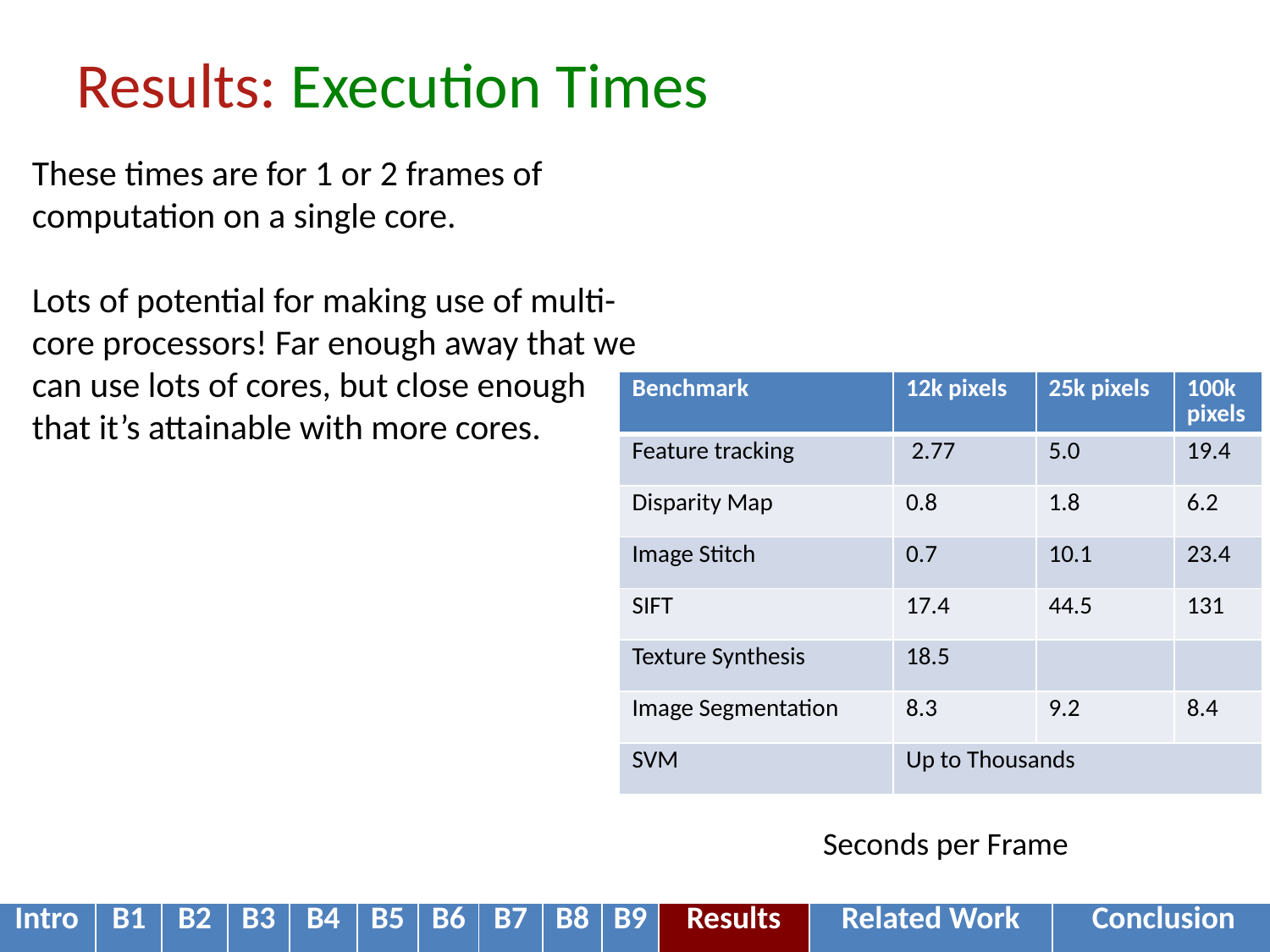

# Results: Execution Times
These times are for 1 or 2 frames of computation on a single core.

Lots of potential for making use of multi-core processors! Far enough away that we can use lots of cores, but close enough that it’s attainable with more cores.
| Benchmark | 12k pixels | 25k pixels | 100k pixels |
| --- | --- | --- | --- |
| Feature tracking | 2.77 | 5.0 | 19.4 |
| Disparity Map | 0.8 | 1.8 | 6.2 |
| Image Stitch | 0.7 | 10.1 | 23.4 |
| SIFT | 17.4 | 44.5 | 131 |
| Texture Synthesis | 18.5 |  |  |
| Image Segmentation | 8.3 | 9.2 | 8.4 |
| SVM | Up to Thousands |  |  |
Seconds per Frame
| Intro | B1 | B2 | B3 | B4 | B5 | B6 | B7 | B8 | B9 | Results | Related Work | Conclusion |
| --- | --- | --- | --- | --- | --- | --- | --- | --- | --- | --- | --- | --- |